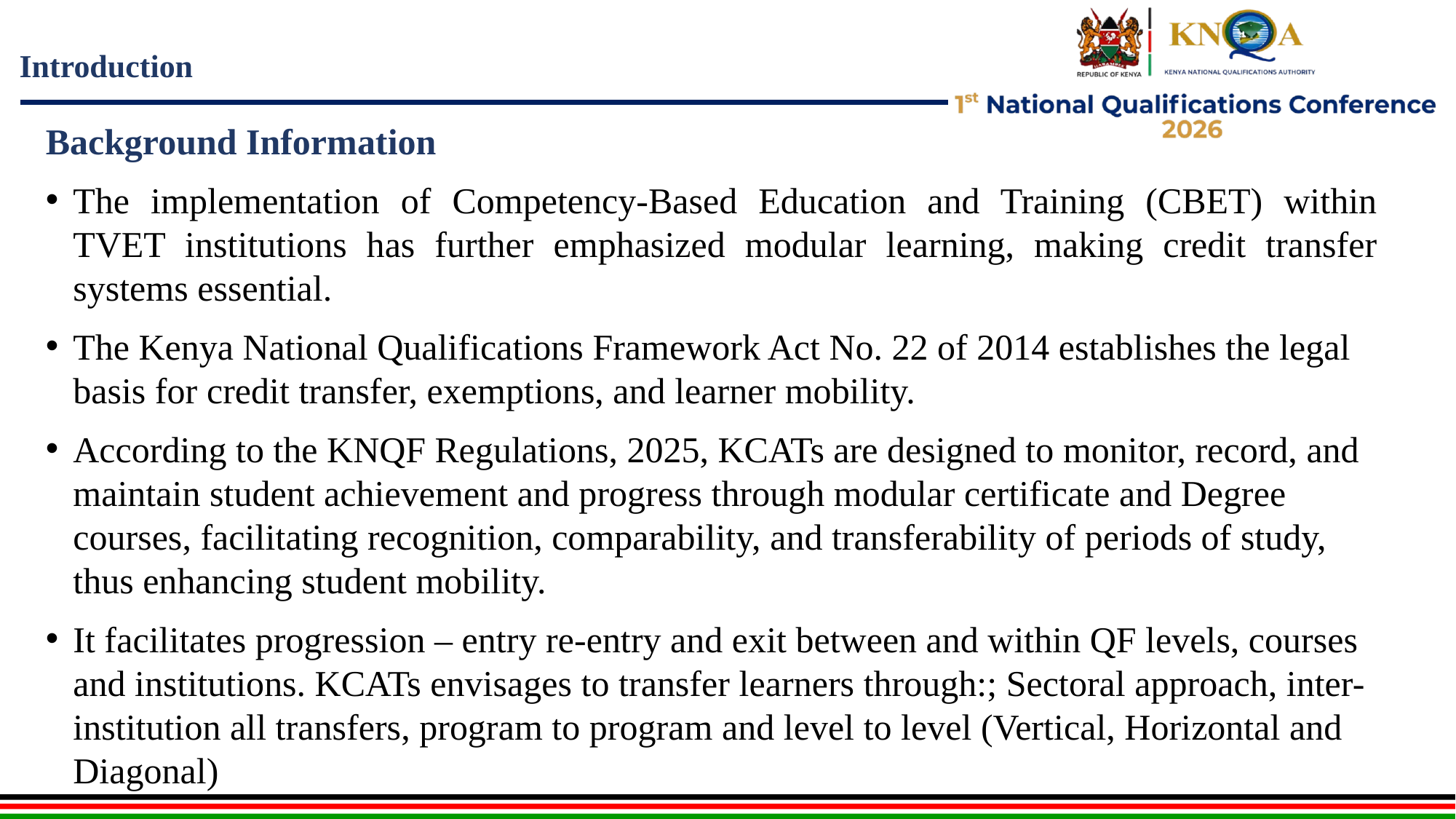

# Introduction
Background Information
The implementation of Competency-Based Education and Training (CBET) within TVET institutions has further emphasized modular learning, making credit transfer systems essential.
The Kenya National Qualifications Framework Act No. 22 of 2014 establishes the legal basis for credit transfer, exemptions, and learner mobility.
According to the KNQF Regulations, 2025, KCATs are designed to monitor, record, and maintain student achievement and progress through modular certificate and Degree courses, facilitating recognition, comparability, and transferability of periods of study, thus enhancing student mobility.
It facilitates progression – entry re-entry and exit between and within QF levels, courses and institutions. KCATs envisages to transfer learners through:; Sectoral approach, inter-institution all transfers, program to program and level to level (Vertical, Horizontal and Diagonal)